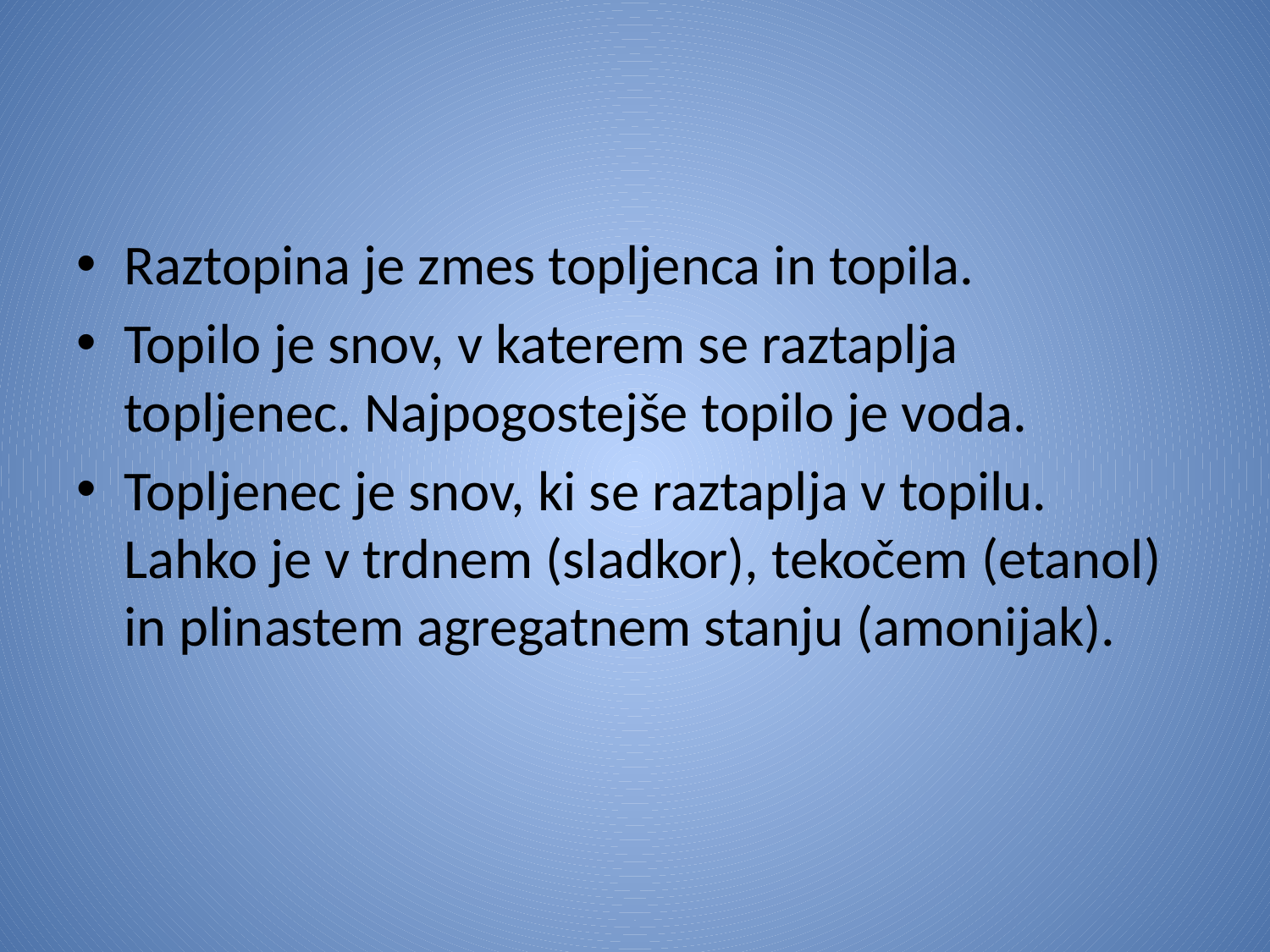

#
Raztopina je zmes topljenca in topila.
Topilo je snov, v katerem se raztaplja topljenec. Najpogostejše topilo je voda.
Topljenec je snov, ki se raztaplja v topilu. Lahko je v trdnem (sladkor), tekočem (etanol) in plinastem agregatnem stanju (amonijak).